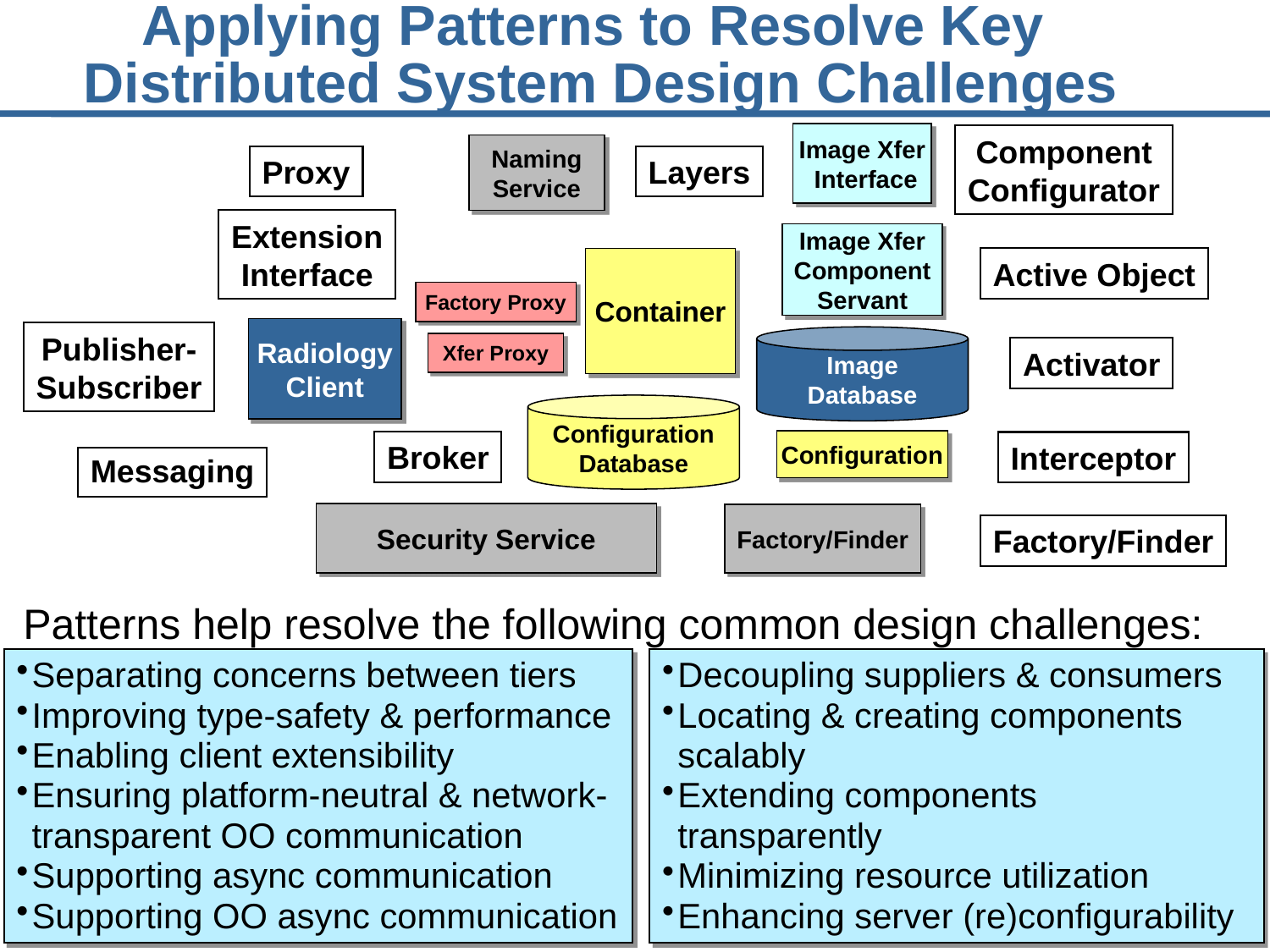

Applying Patterns to Resolve Key  Distributed System Design Challenges
Image Xfer
 Interface
Naming
Service
Image Xfer
Component
Servant
Container
Factory Proxy
Radiology
Client
Image
Database
Xfer Proxy
Configuration
Database
Configuration
Security Service
Factory/Finder
Component
Configurator
Proxy
Layers
Extension
Interface
Active Object
Publisher-
Subscriber
Activator
Broker
Interceptor
Messaging
Factory/Finder
Patterns help resolve the following common design challenges:
Separating concerns between tiers
Improving type-safety & performance
Enabling client extensibility
Ensuring platform-neutral & network-transparent OO communication
Supporting async communication
Supporting OO async communication
Decoupling suppliers & consumers
Locating & creating components scalably
Extending components transparently
Minimizing resource utilization
Enhancing server (re)configurability
64